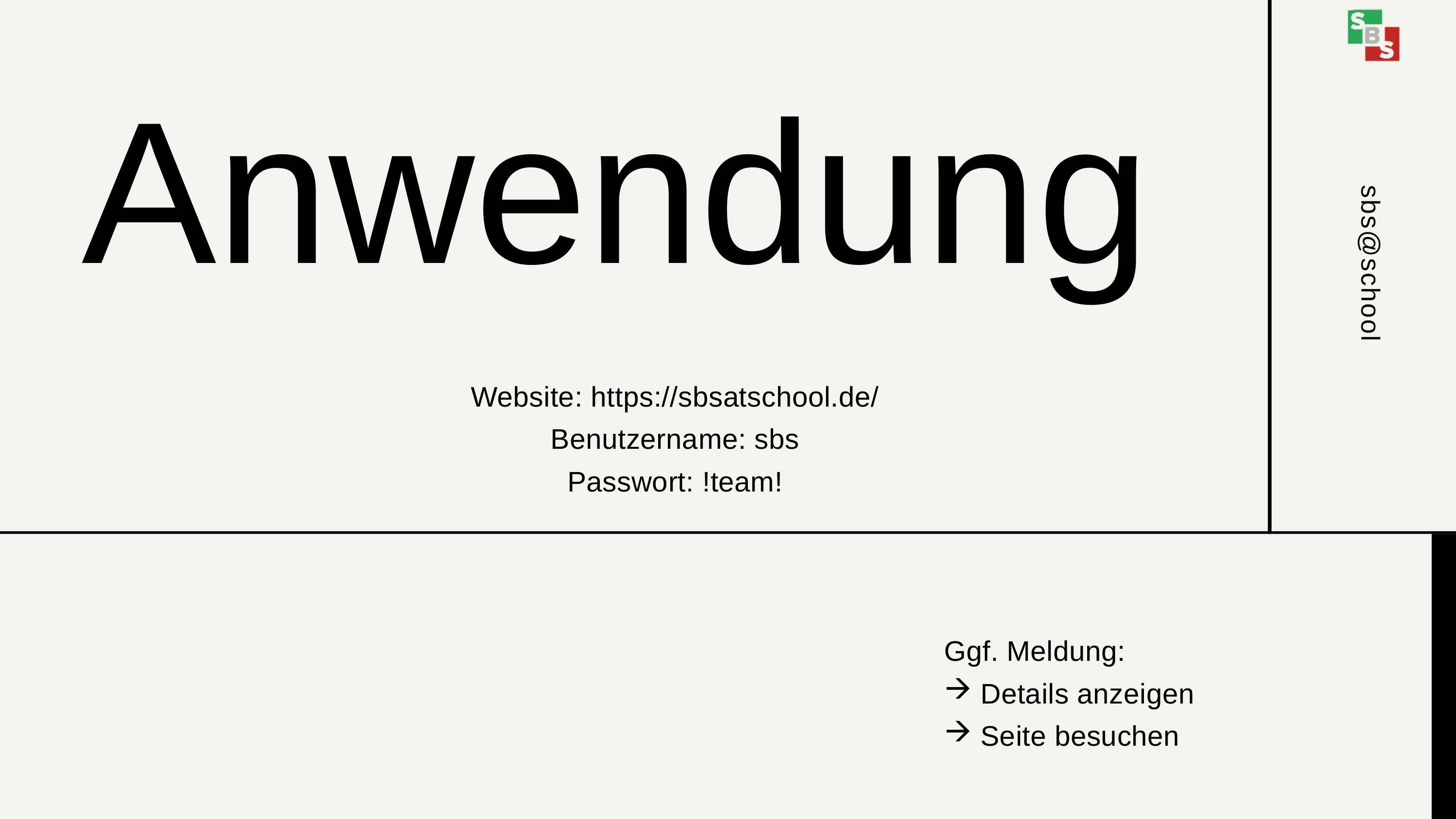

Anwendung
Website: https://sbsatschool.de/
Benutzername: sbs
Passwort: !team!

Ggf. Meldung:
Details anzeigen
Seite besuchen
sbs@school